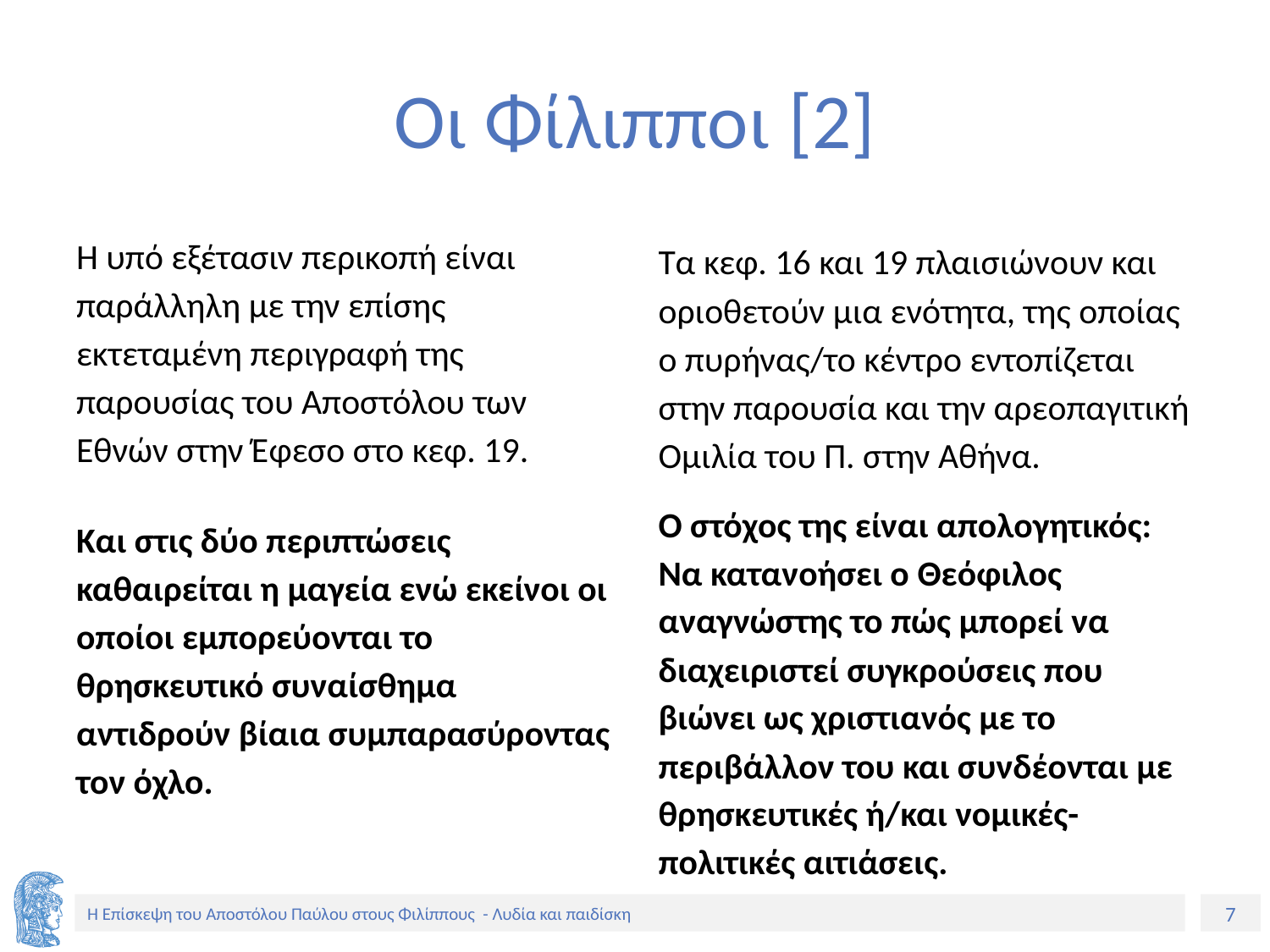

# Οι Φίλιπποι [2]
Η υπό εξέτασιν περικοπή είναι παράλληλη με την επίσης εκτεταμένη περιγραφή της παρουσίας του Αποστόλου των Εθνών στην Έφεσο στο κεφ. 19.
Και στις δύο περιπτώσεις καθαιρείται η μαγεία ενώ εκείνοι οι οποίοι εμπορεύονται το θρησκευτικό συναίσθημα αντιδρούν βίαια συμπαρασύροντας τον όχλο.
Τα κεφ. 16 και 19 πλαισιώνουν και οριοθετούν μια ενότητα, της οποίας ο πυρήνας/το κέντρο εντοπίζεται στην παρουσία και την αρεοπαγιτική Ομιλία του Π. στην Αθήνα.
Ο στόχος της είναι απολογητικός:
Να κατανοήσει ο Θεόφιλος αναγνώστης το πώς μπορεί να διαχειριστεί συγκρούσεις που βιώνει ως χριστιανός με το περιβάλλον του και συνδέονται με θρησκευτικές ή/και νομικές-πολιτικές αιτιάσεις.